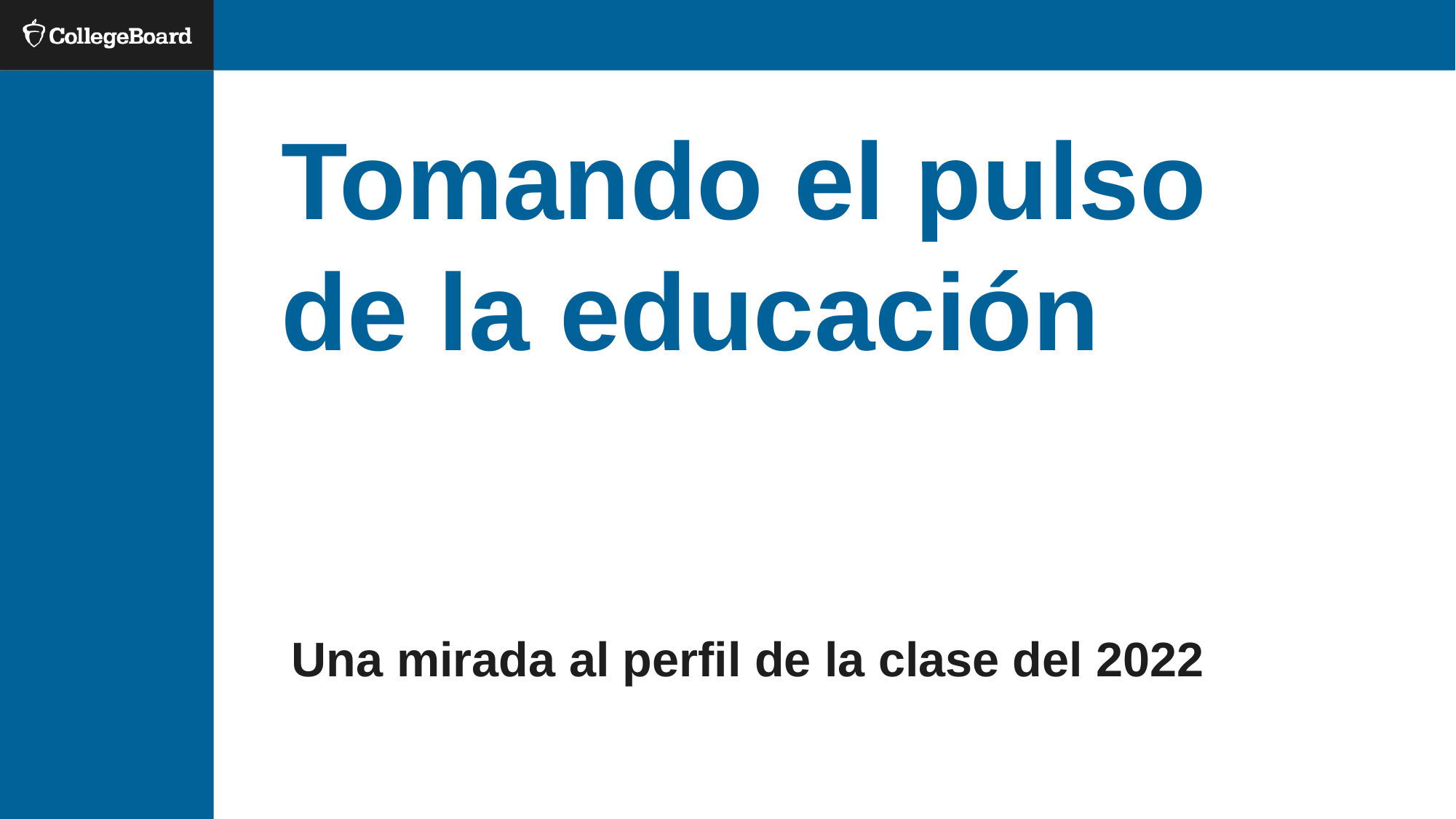

# Tomando el pulso de la educación
Una mirada al perfil de la clase del 2022